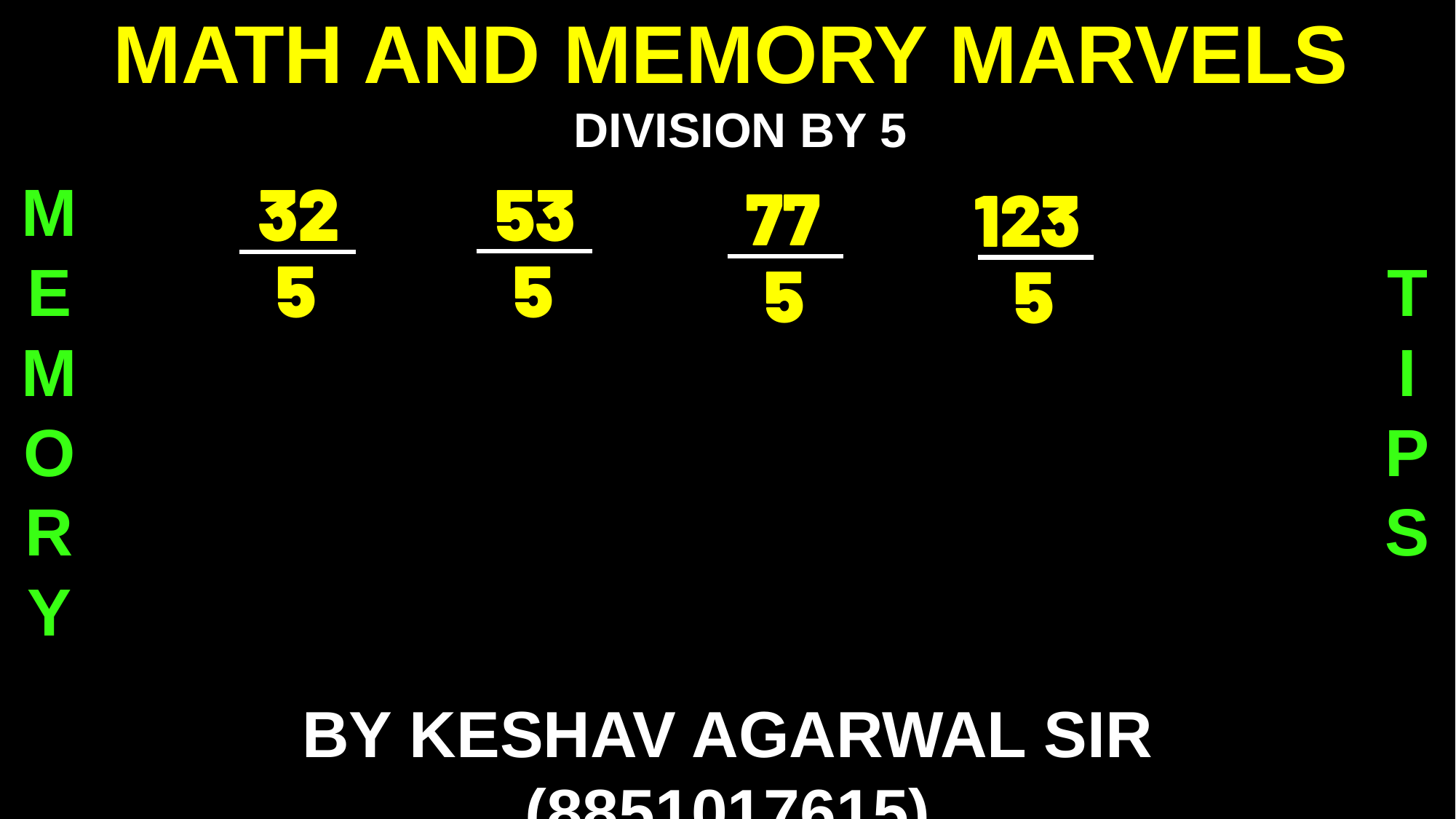

MATH AND MEMORY MARVELS
M
E
M
O
R
Y
T
I
P
S
DIVISION BY 5
53
5
32
5
77
5
123
5
BY KESHAV AGARWAL SIR (8851017615)